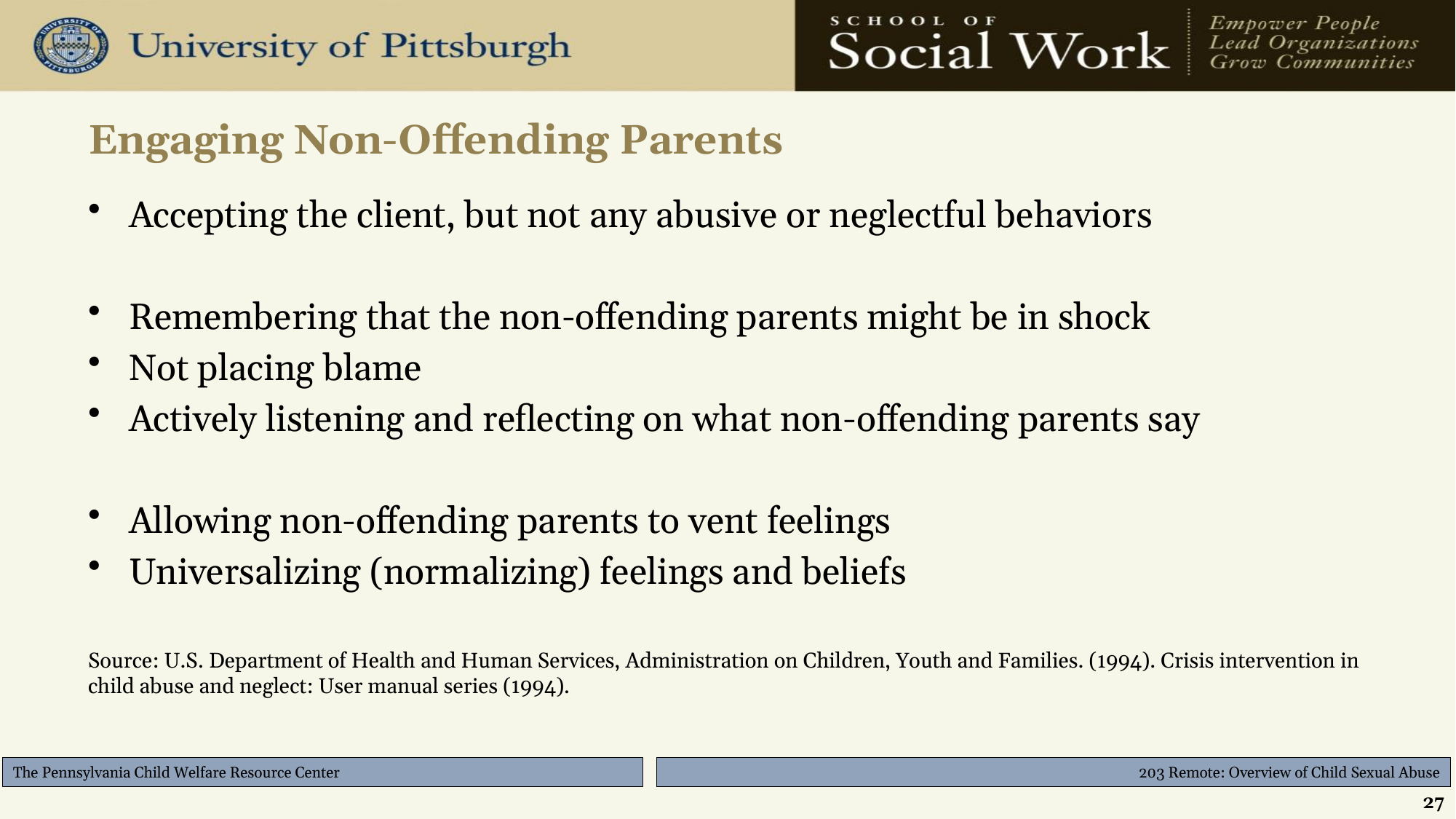

# Engaging Non-Offending Parents
Accepting the client, but not any abusive or neglectful behaviors

Remembering that the non-offending parents might be in shock
Not placing blame
Actively listening and reflecting on what non-offending parents say

Allowing non-offending parents to vent feelings
Universalizing (normalizing) feelings and beliefs

Source: U.S. Department of Health and Human Services, Administration on Children, Youth and Families. (1994). Crisis intervention in child abuse and neglect: User manual series (1994).
27